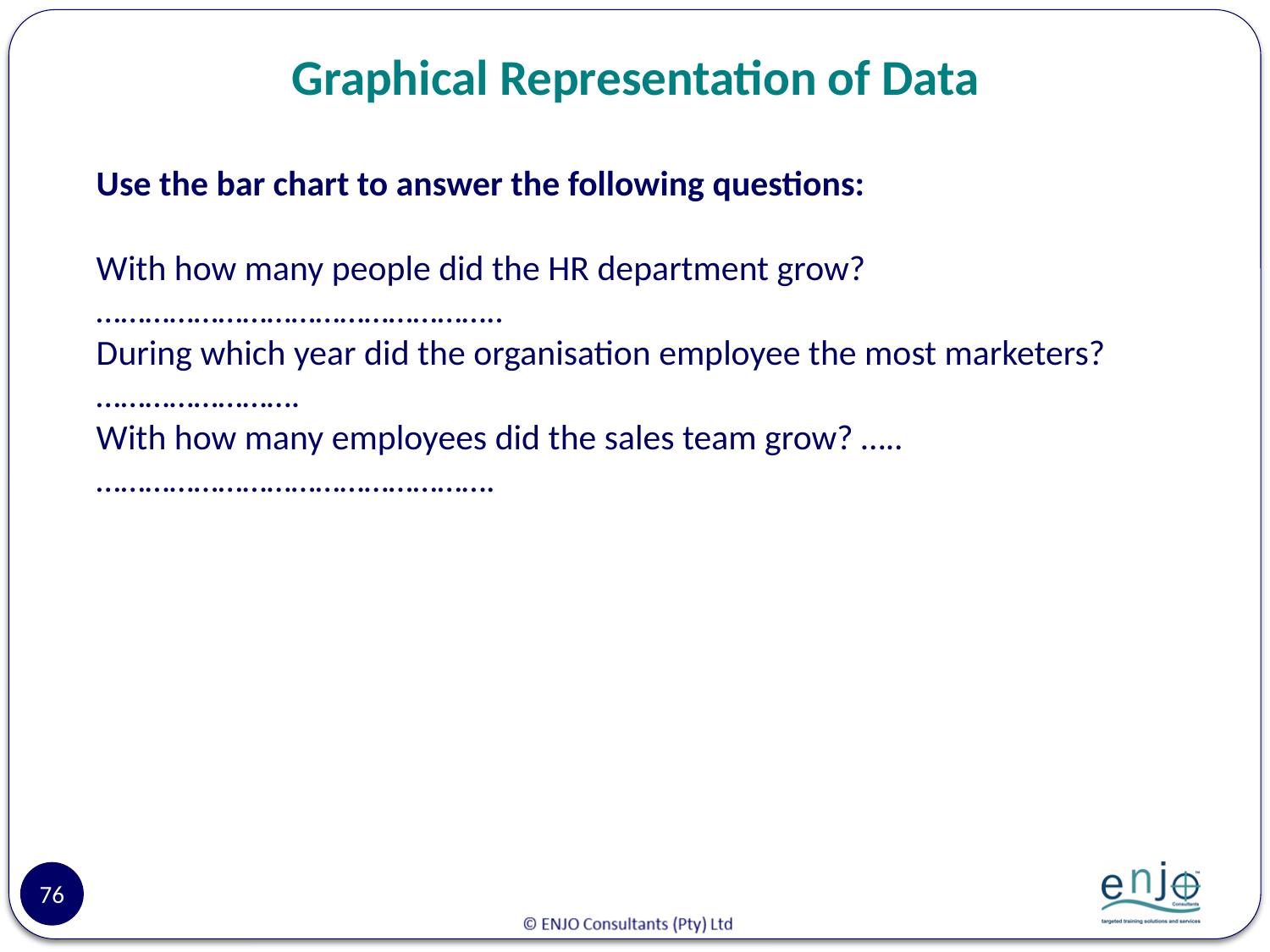

# Graphical Representation of Data

Use the bar chart to answer the following questions:

With how many people did the HR department grow?  …………………………………………..
During which year did the organisation employee the most marketers?…………………….
With how many employees did the sales team grow? …..………………………………………….

76